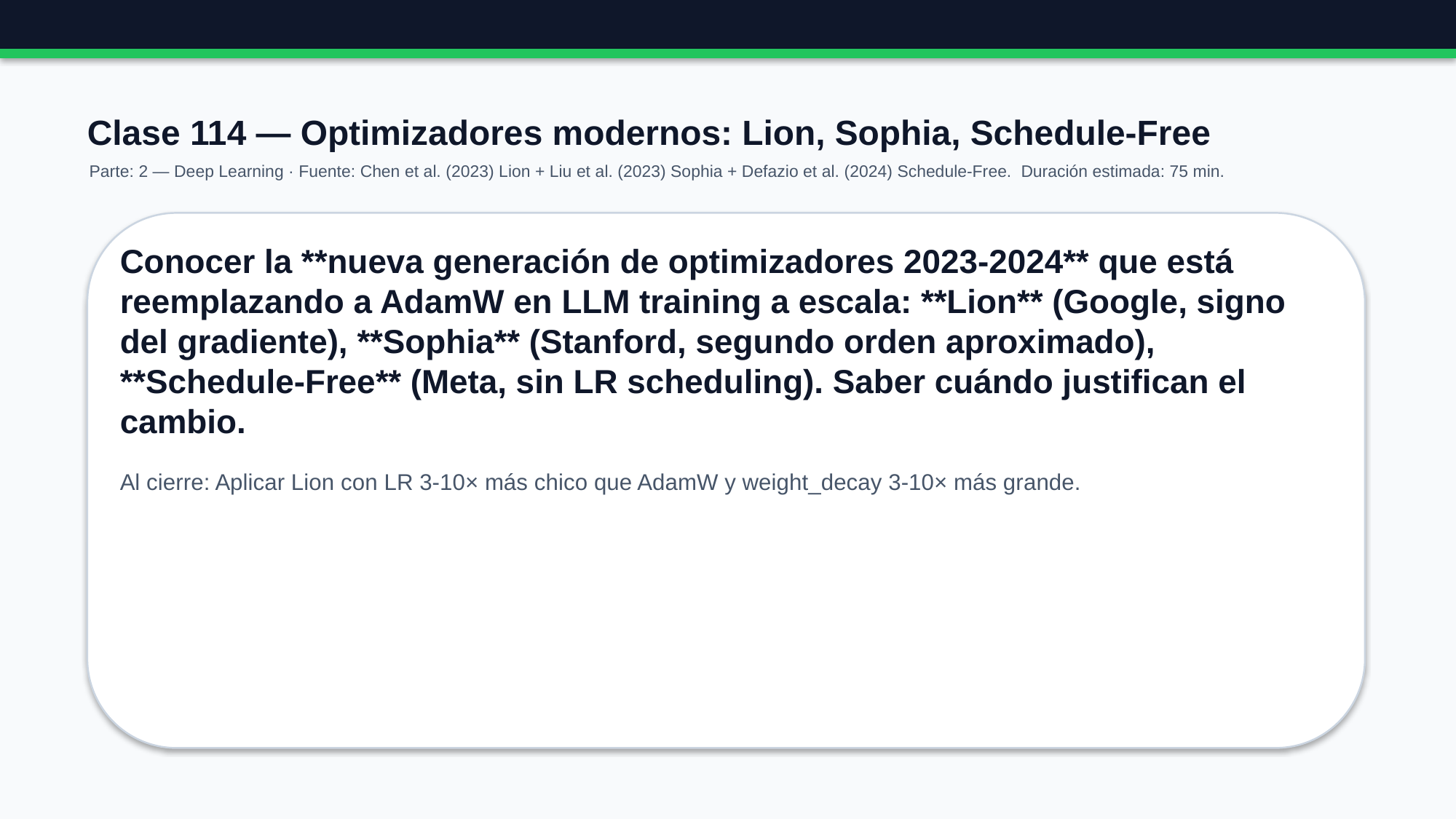

Clase 114 — Optimizadores modernos: Lion, Sophia, Schedule-Free
Parte: 2 — Deep Learning · Fuente: Chen et al. (2023) Lion + Liu et al. (2023) Sophia + Defazio et al. (2024) Schedule-Free.  Duración estimada: 75 min.

Conocer la **nueva generación de optimizadores 2023-2024** que está reemplazando a AdamW en LLM training a escala: **Lion** (Google, signo del gradiente), **Sophia** (Stanford, segundo orden aproximado), **Schedule-Free** (Meta, sin LR scheduling). Saber cuándo justifican el cambio.
Al cierre: Aplicar Lion con LR 3-10× más chico que AdamW y weight_decay 3-10× más grande.